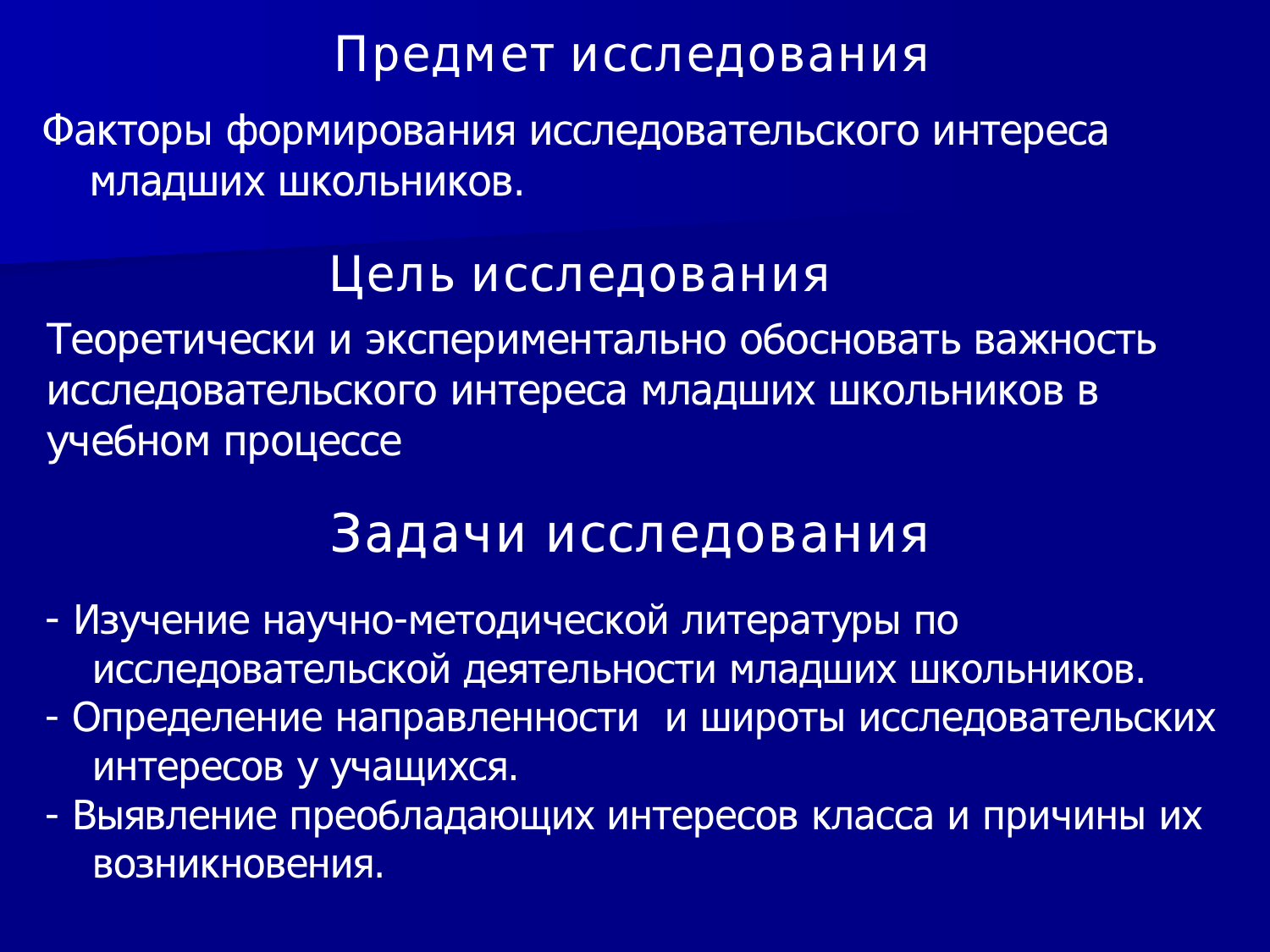

Предмет исследования
Факторы формирования исследовательского интереса младших школьников.
Цель исследования
Теоретически и экспериментально обосновать важность исследовательского интереса младших школьников в учебном процессе
# Задачи исследования
- Изучение научно-методической литературы по исследовательской деятельности младших школьников.
- Определение направленности  и широты исследовательских интересов у учащихся.
- Выявление преобладающих интересов класса и причины их возникновения.